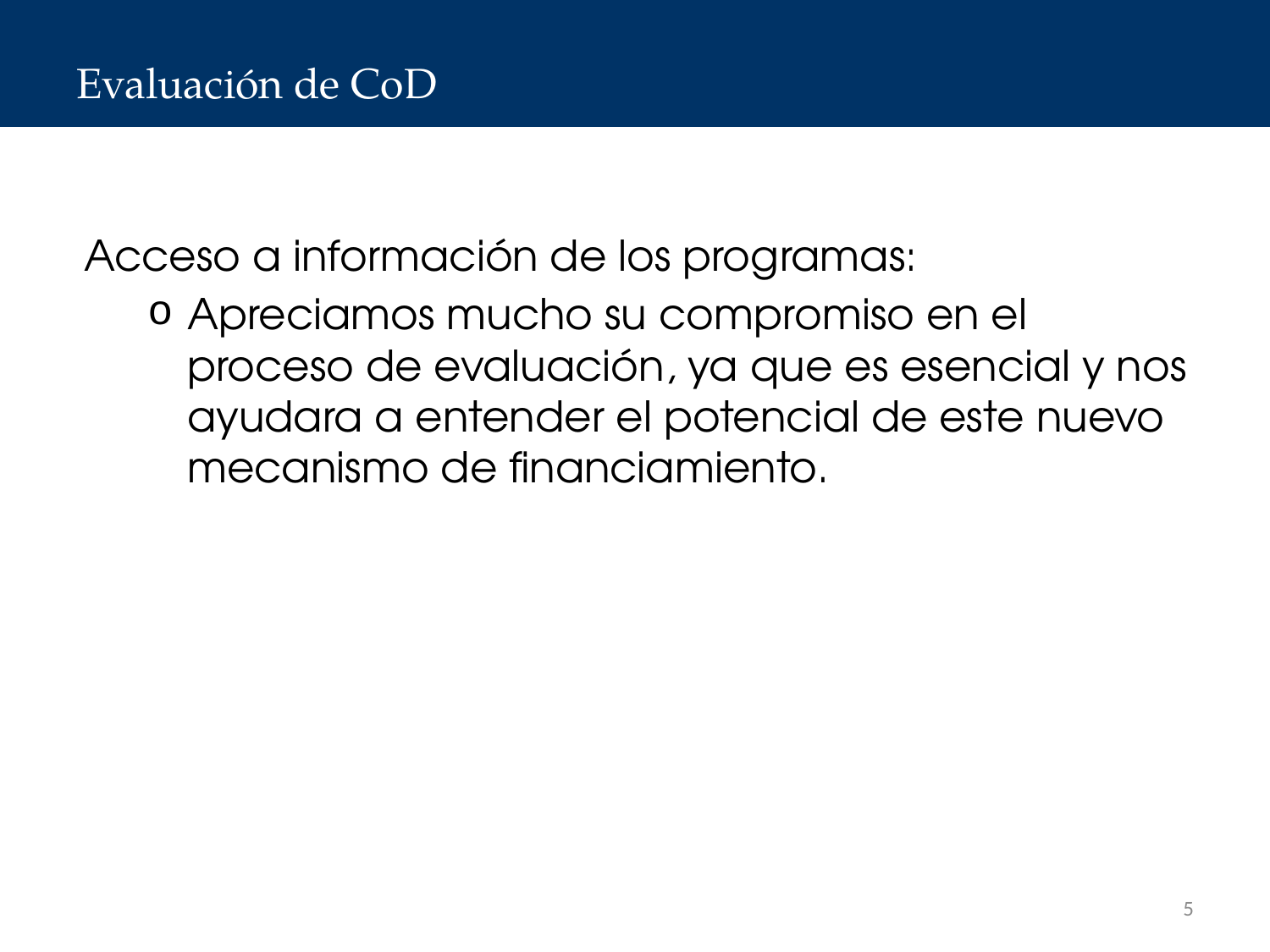

# Evaluación de CoD
Acceso a información de los programas:
Apreciamos mucho su compromiso en el proceso de evaluación, ya que es esencial y nos ayudara a entender el potencial de este nuevo mecanismo de financiamiento.

5